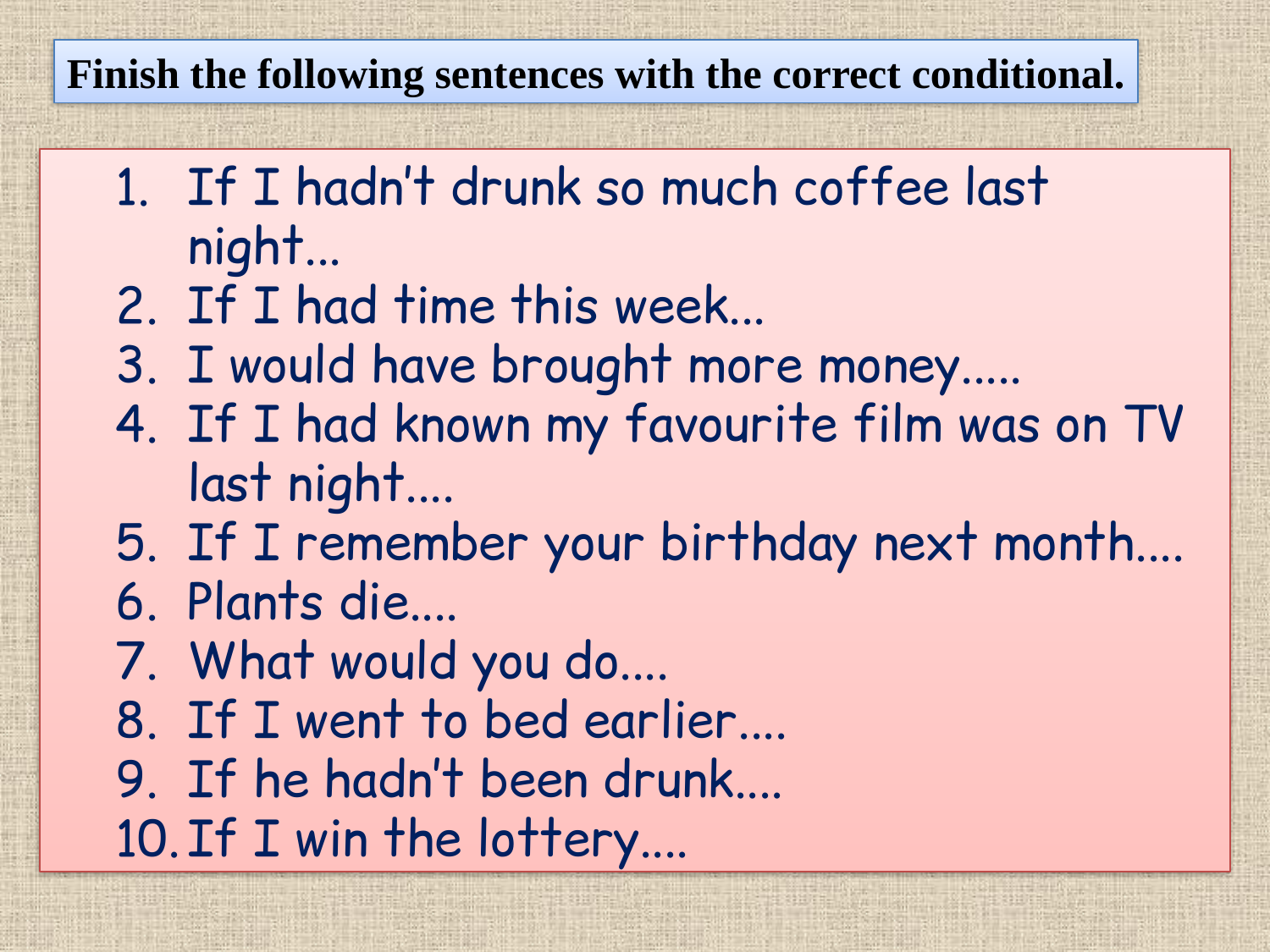

Finish the following sentences with the correct conditional.
If I hadn’t drunk so much coffee last night...
If I had time this week...
I would have brought more money.....
If I had known my favourite film was on TV last night....
If I remember your birthday next month....
Plants die....
What would you do....
If I went to bed earlier....
If he hadn’t been drunk....
If I win the lottery....